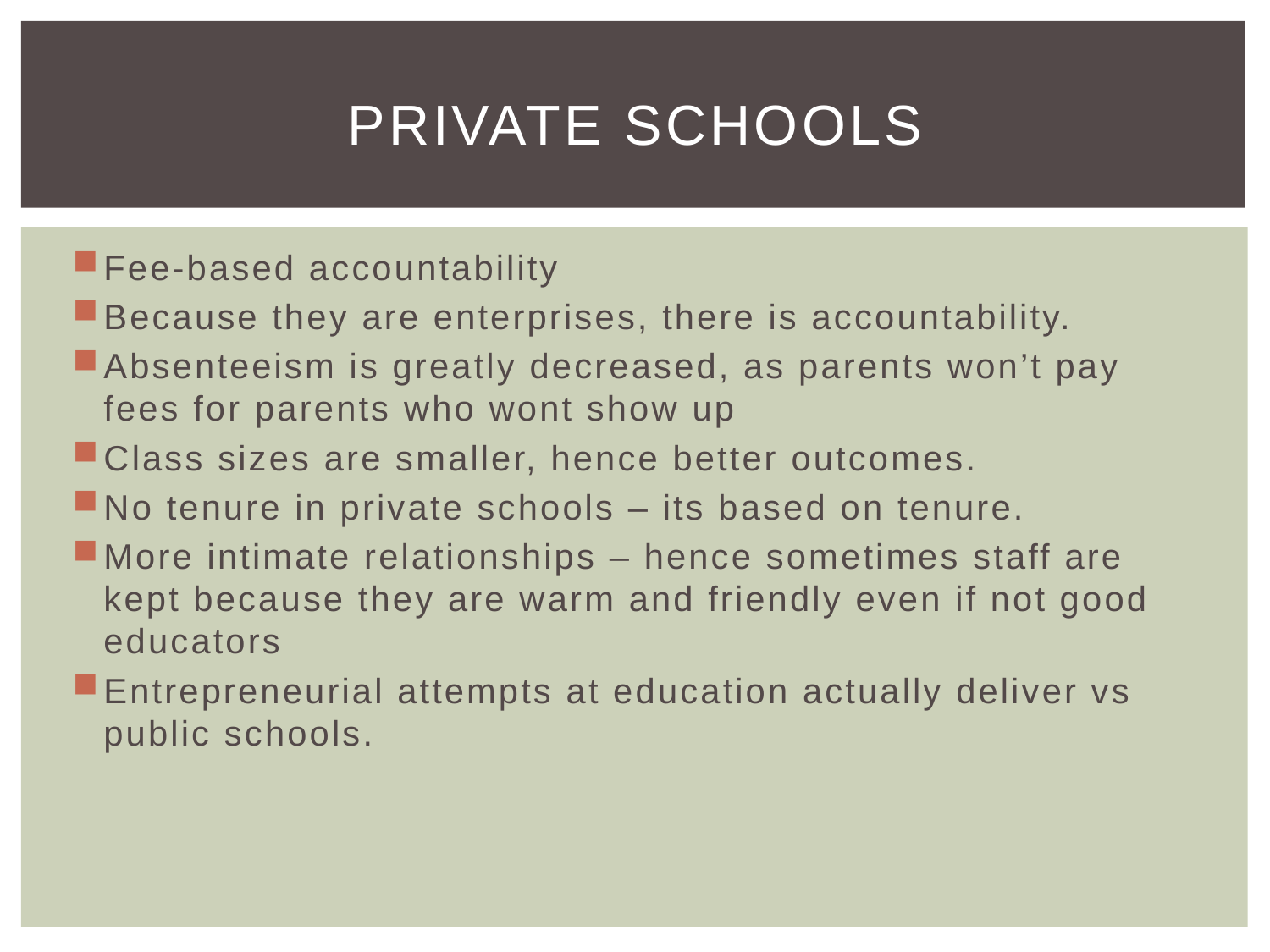

# Private Schools
Fee-based accountability
Because they are enterprises, there is accountability.
Absenteeism is greatly decreased, as parents won’t pay fees for parents who wont show up
Class sizes are smaller, hence better outcomes.
No tenure in private schools – its based on tenure.
More intimate relationships – hence sometimes staff are kept because they are warm and friendly even if not good educators
Entrepreneurial attempts at education actually deliver vs public schools.